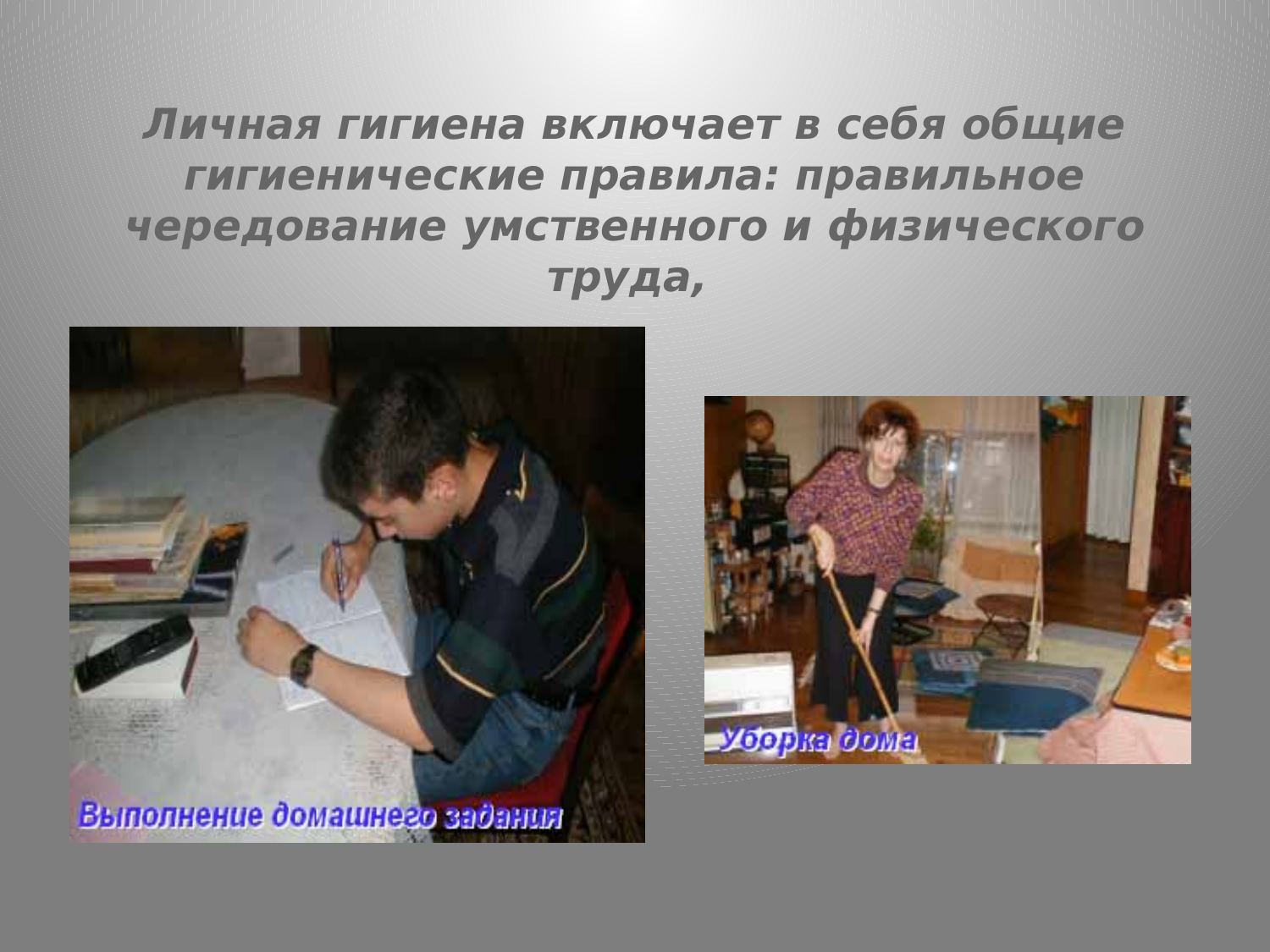

# Личная гигиена включает в себя общие гигиенические правила: правильное чередование умственного и физического труда,